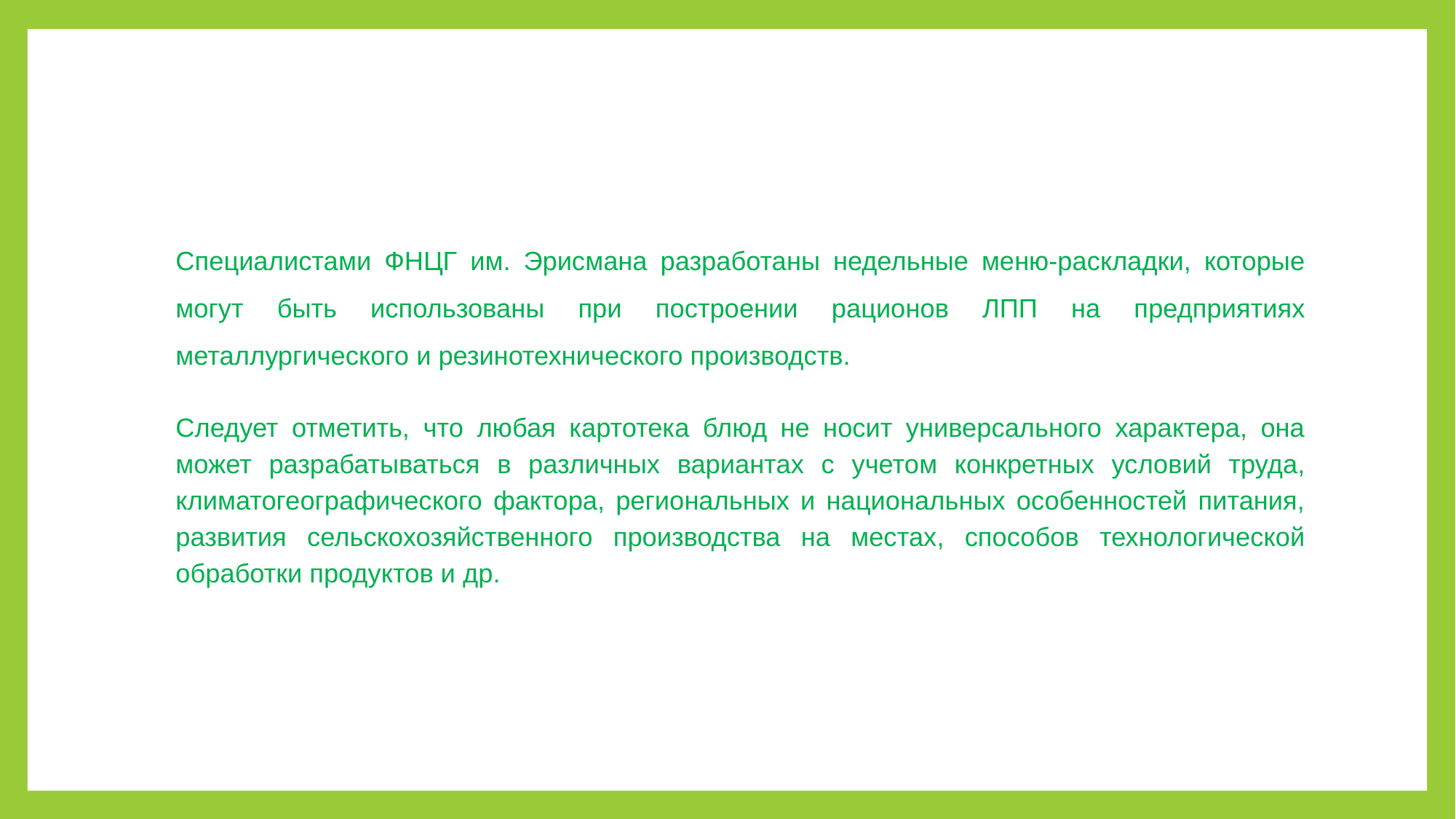

Специалистами ФНЦГ им. Эрисмана разработаны недельные меню-раскладки, которые могут быть использованы при построении рационов ЛПП на предприятиях металлургического и резинотехнического производств.
Следует отметить, что любая картотека блюд не носит универсального характера, она может разрабатываться в различных вариантах с учетом конкретных условий труда, климатогеографического фактора, региональных и национальных особенностей питания, развития сельскохозяйственного производства на местах, способов технологической обработки продуктов и др.